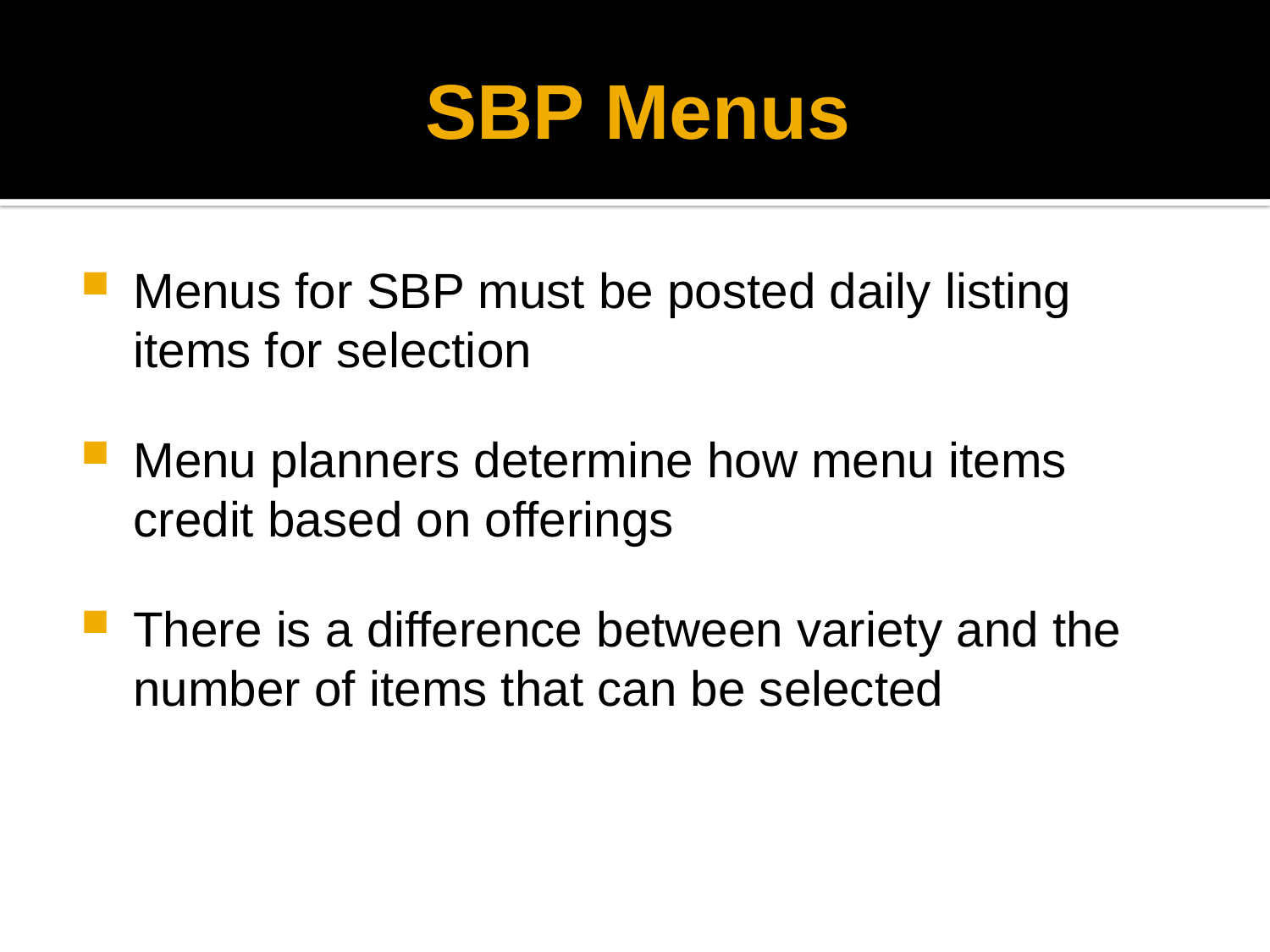

# SBP Menus
Menus for SBP must be posted daily listing items for selection

Menu planners determine how menu items credit based on offerings

There is a difference between variety and the number of items that can be selected